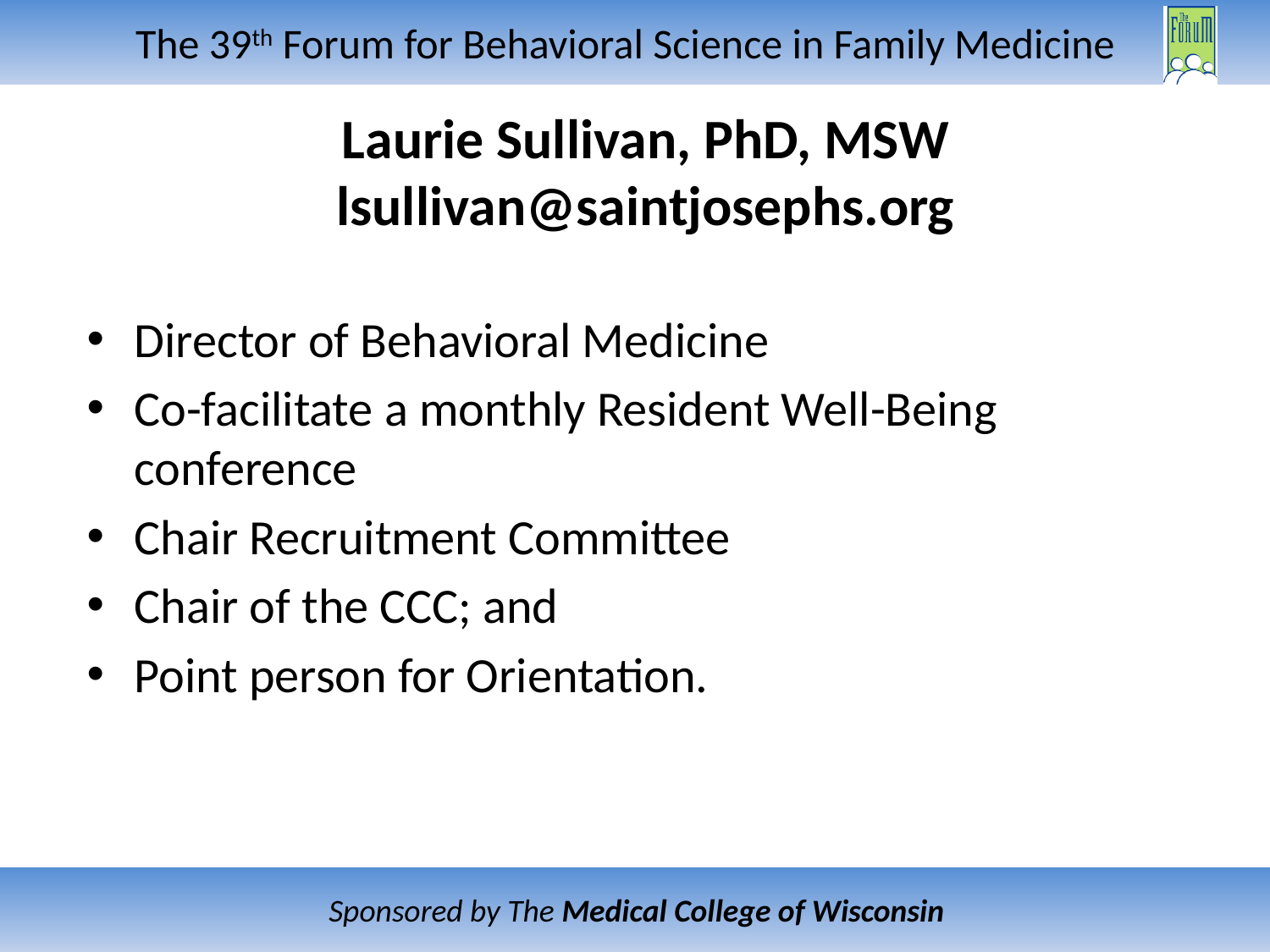

# Laurie Sullivan, PhD, MSW lsullivan@saintjosephs.org

Director of Behavioral Medicine
Co-facilitate a monthly Resident Well-Being conference
Chair Recruitment Committee
Chair of the CCC; and
Point person for Orientation.